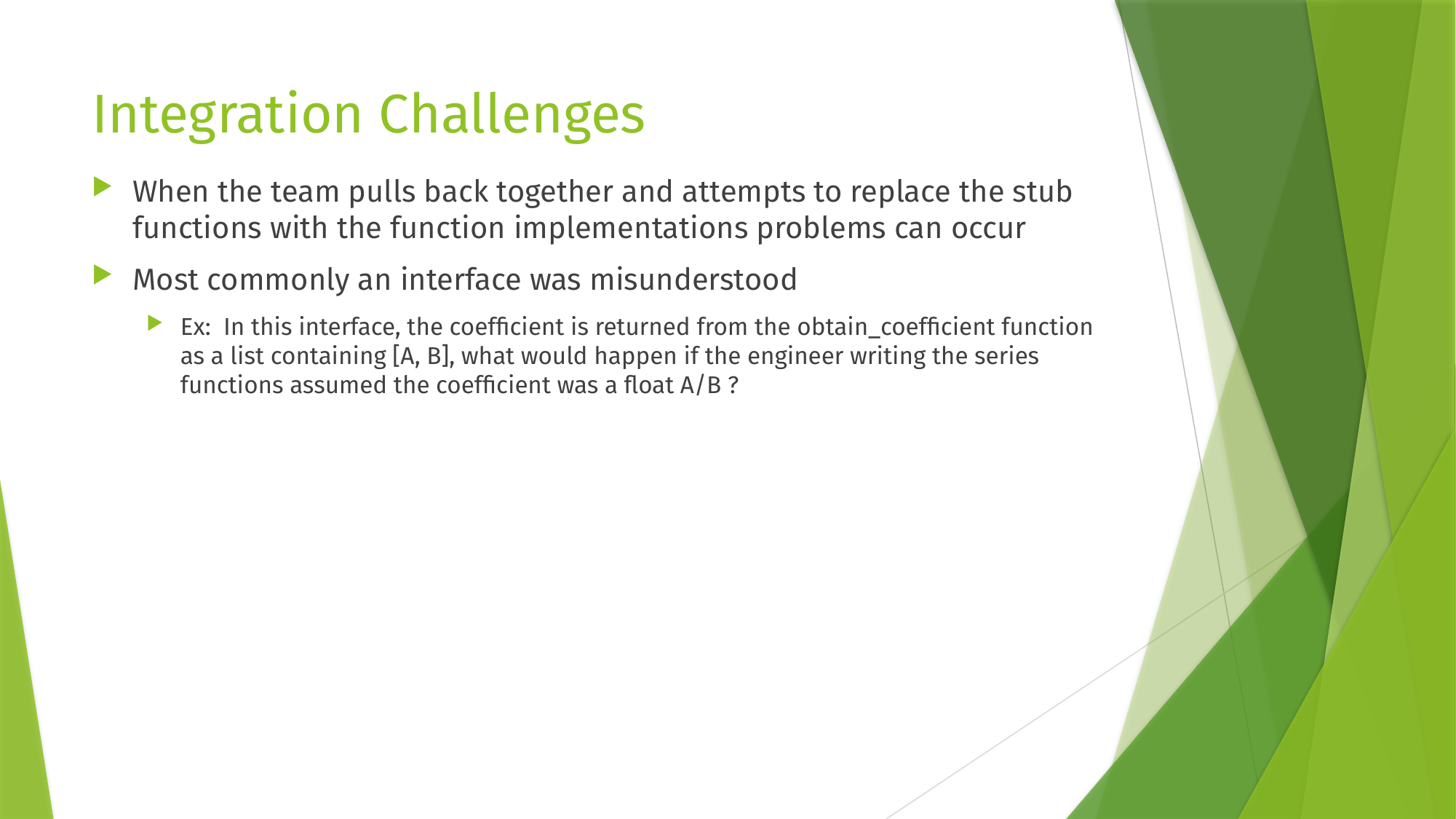

# Integration Challenges
When the team pulls back together and attempts to replace the stub functions with the function implementations problems can occur
Most commonly an interface was misunderstood
Ex:  In this interface, the coefficient is returned from the obtain_coefficient function as a list containing [A, B], what would happen if the engineer writing the series functions assumed the coefficient was a float A/B ?